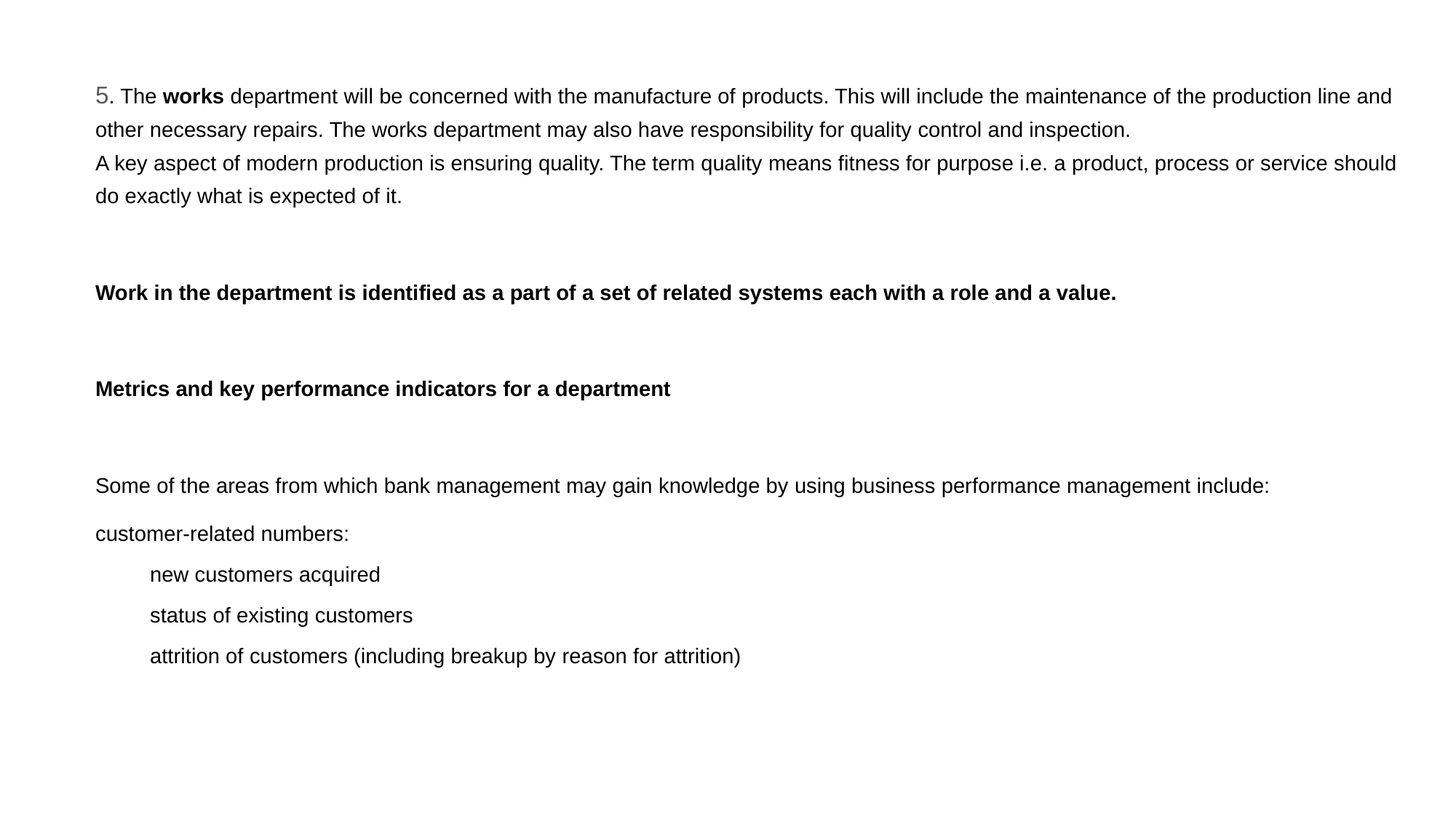

5. The works department will be concerned with the manufacture of products. This will include the maintenance of the production line and other necessary repairs. The works department may also have responsibility for quality control and inspection. 
A key aspect of modern production is ensuring quality. The term quality means fitness for purpose i.e. a product, process or service should do exactly what is expected of it.

Work in the department is identified as a part of a set of related systems each with a role and a value.

Metrics and key performance indicators for a department

Some of the areas from which bank management may gain knowledge by using business performance management include:
customer-related numbers:
new customers acquired
status of existing customers
attrition of customers (including breakup by reason for attrition)